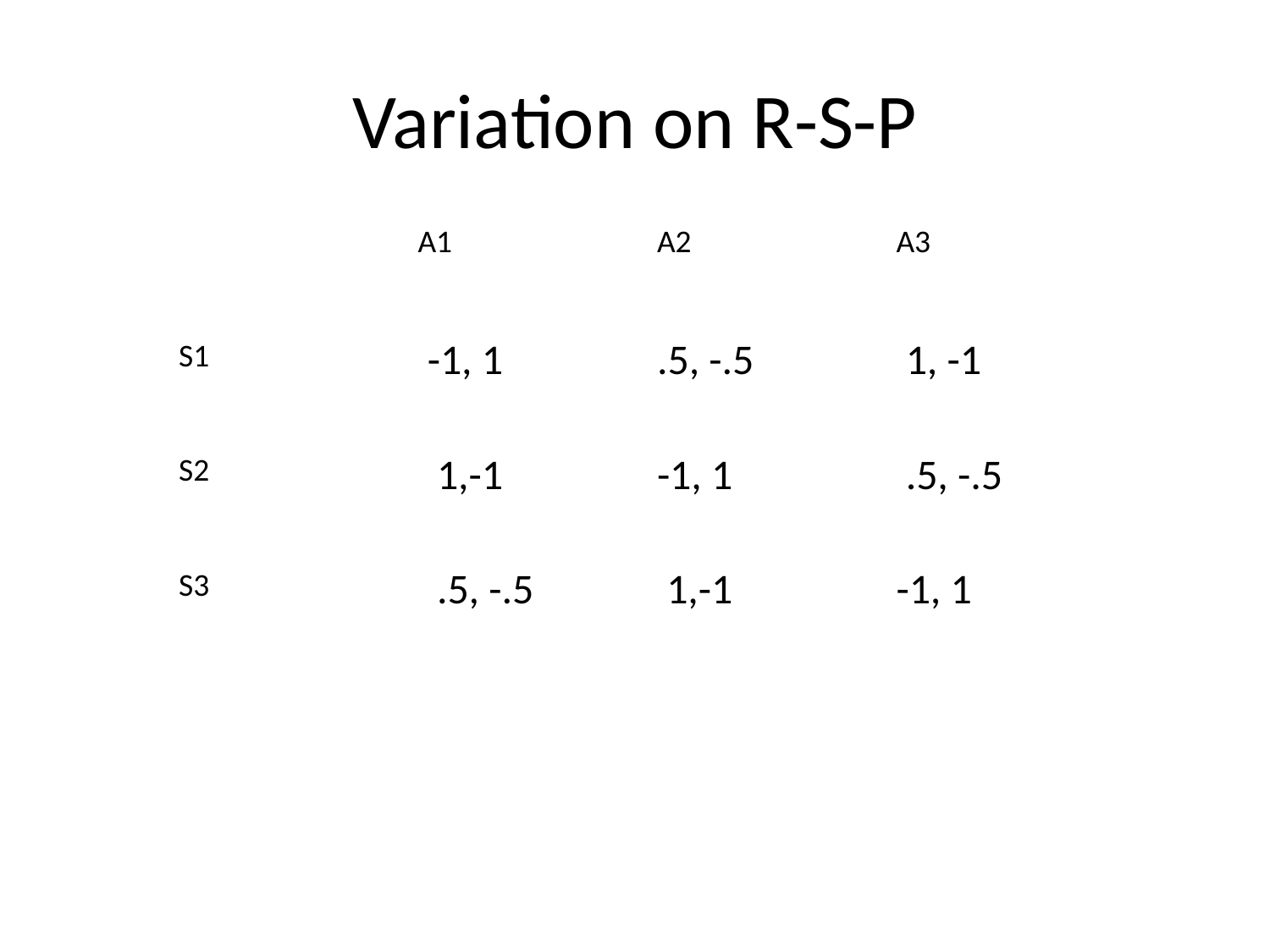

# Variation on R-S-P
|  | A1 | A2 | A3 |
| --- | --- | --- | --- |
| S1 | -1, 1 | .5, -.5 | 1, -1 |
| S2 | 1,-1 | -1, 1 | .5, -.5 |
| S3 | .5, -.5 | 1,-1 | -1, 1 |